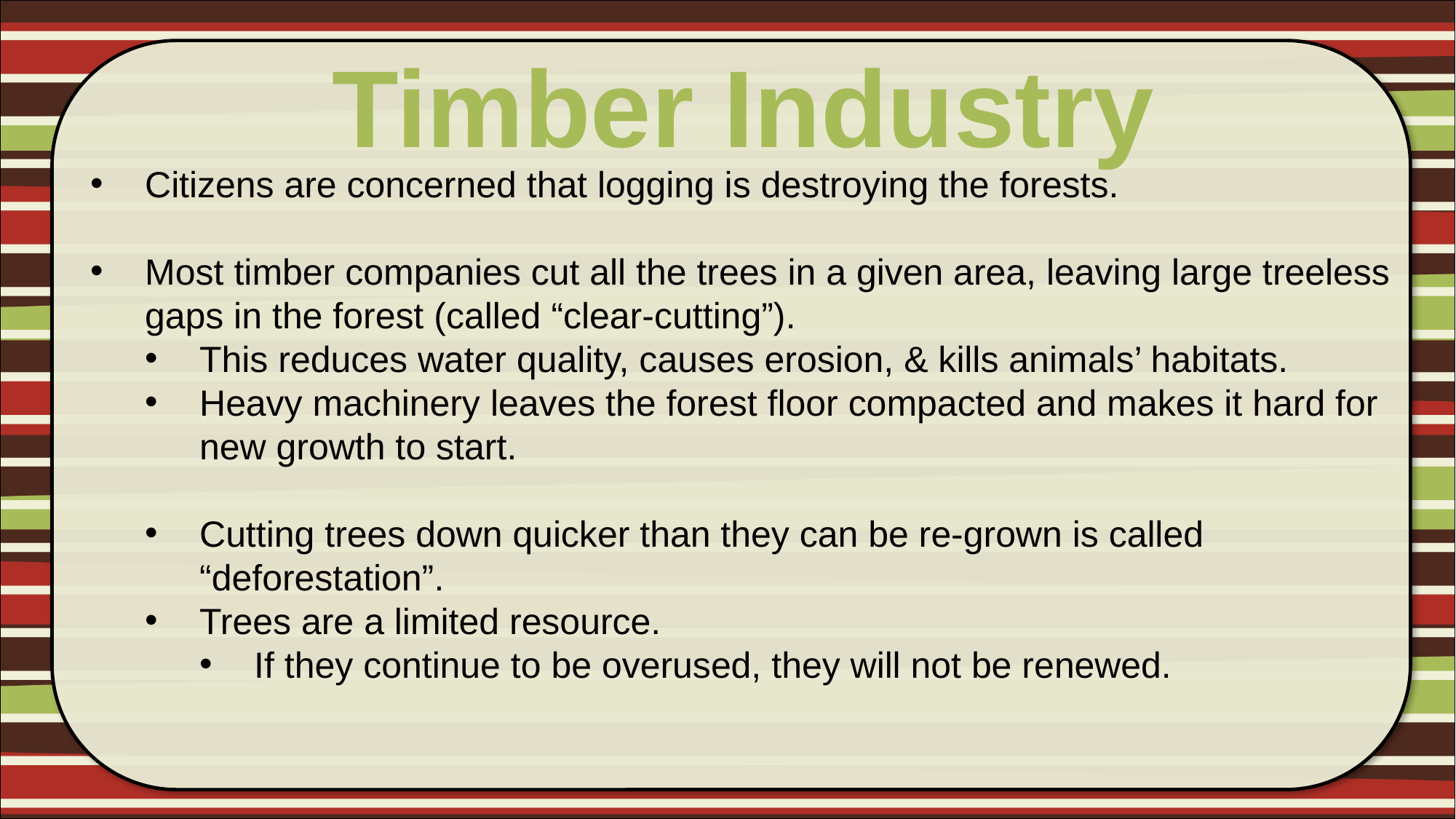

Timber Industry

#
Citizens are concerned that logging is destroying the forests.

Most timber companies cut all the trees in a given area, leaving large treeless gaps in the forest (called “clear-cutting”).
This reduces water quality, causes erosion, & kills animals’ habitats.
Heavy machinery leaves the forest floor compacted and makes it hard for new growth to start.

Cutting trees down quicker than they can be re-grown is called “deforestation”.
Trees are a limited resource.
If they continue to be overused, they will not be renewed.